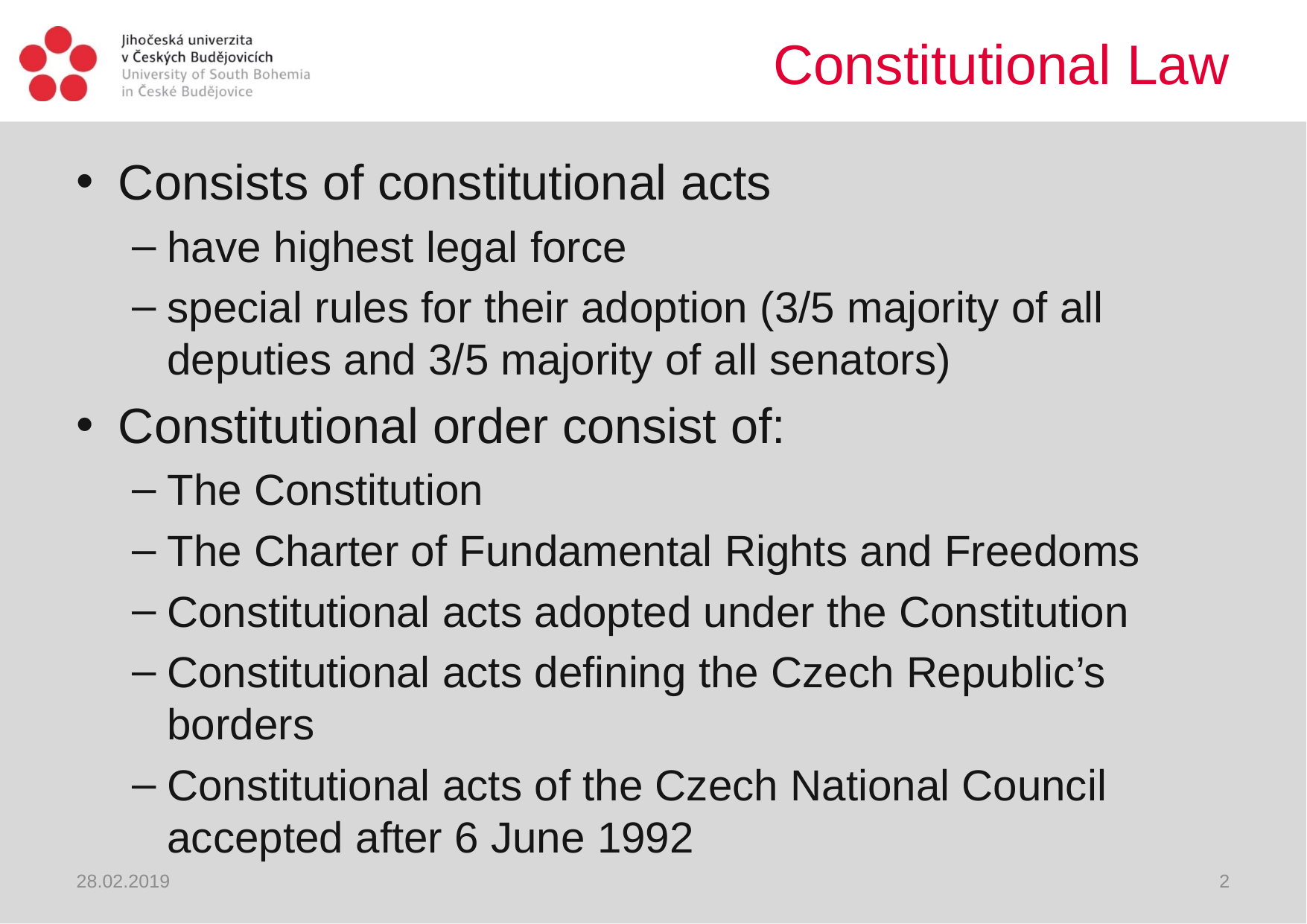

# Constitutional Law
Consists of constitutional acts
have highest legal force
special rules for their adoption (3/5 majority of all deputies and 3/5 majority of all senators)
Constitutional order consist of:
The Constitution
The Charter of Fundamental Rights and Freedoms
Constitutional acts adopted under the Constitution
Constitutional acts defining the Czech Republic’s borders
Constitutional acts of the Czech National Council accepted after 6 June 1992

28.02.2019
2